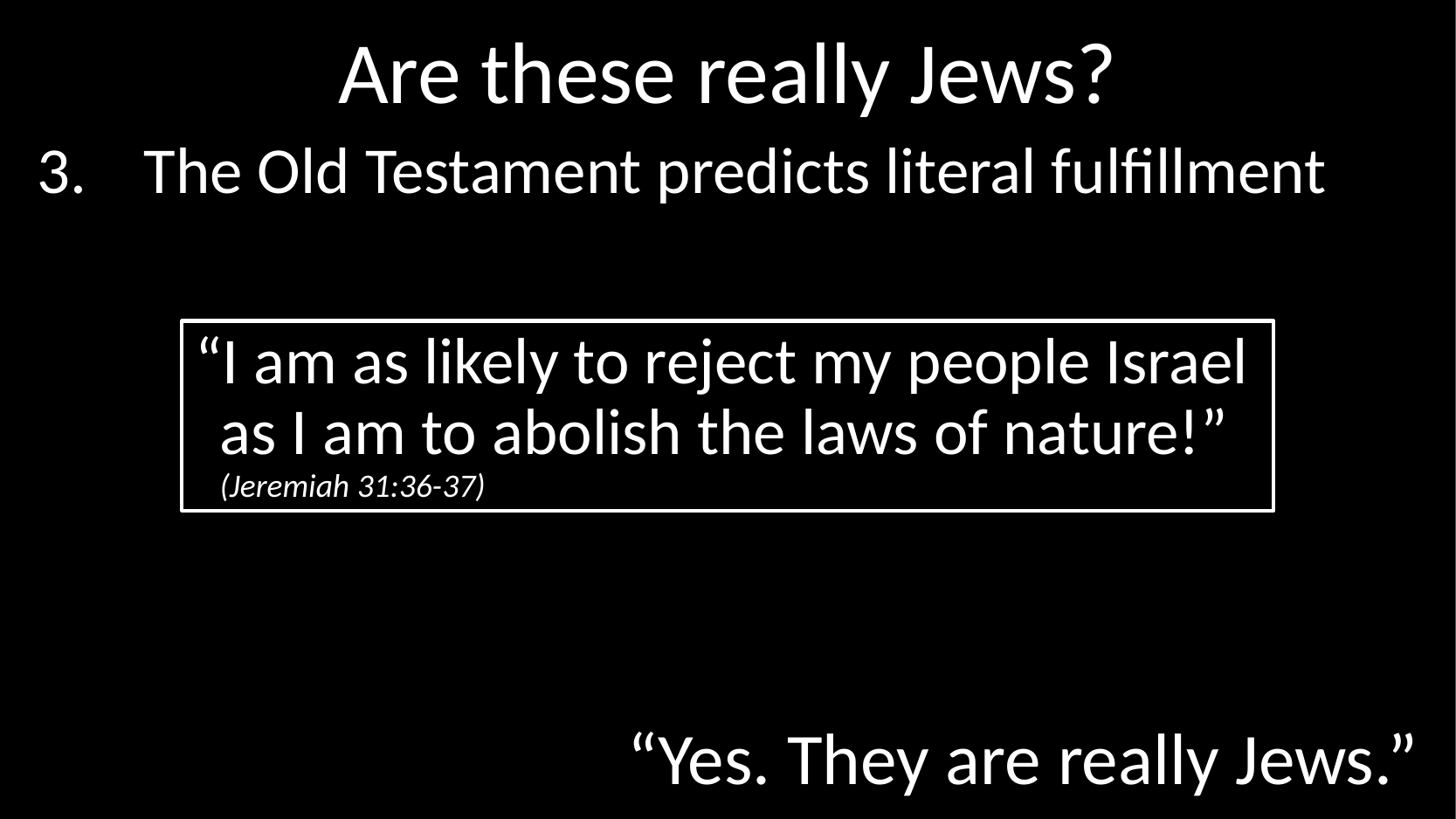

# Are these really Jews?
The Old Testament predicts literal fulfillment

“I am as likely to reject my people Israel as I am to abolish the laws of nature!”
(Jeremiah 31:36-37)
“Yes. They are really Jews.”